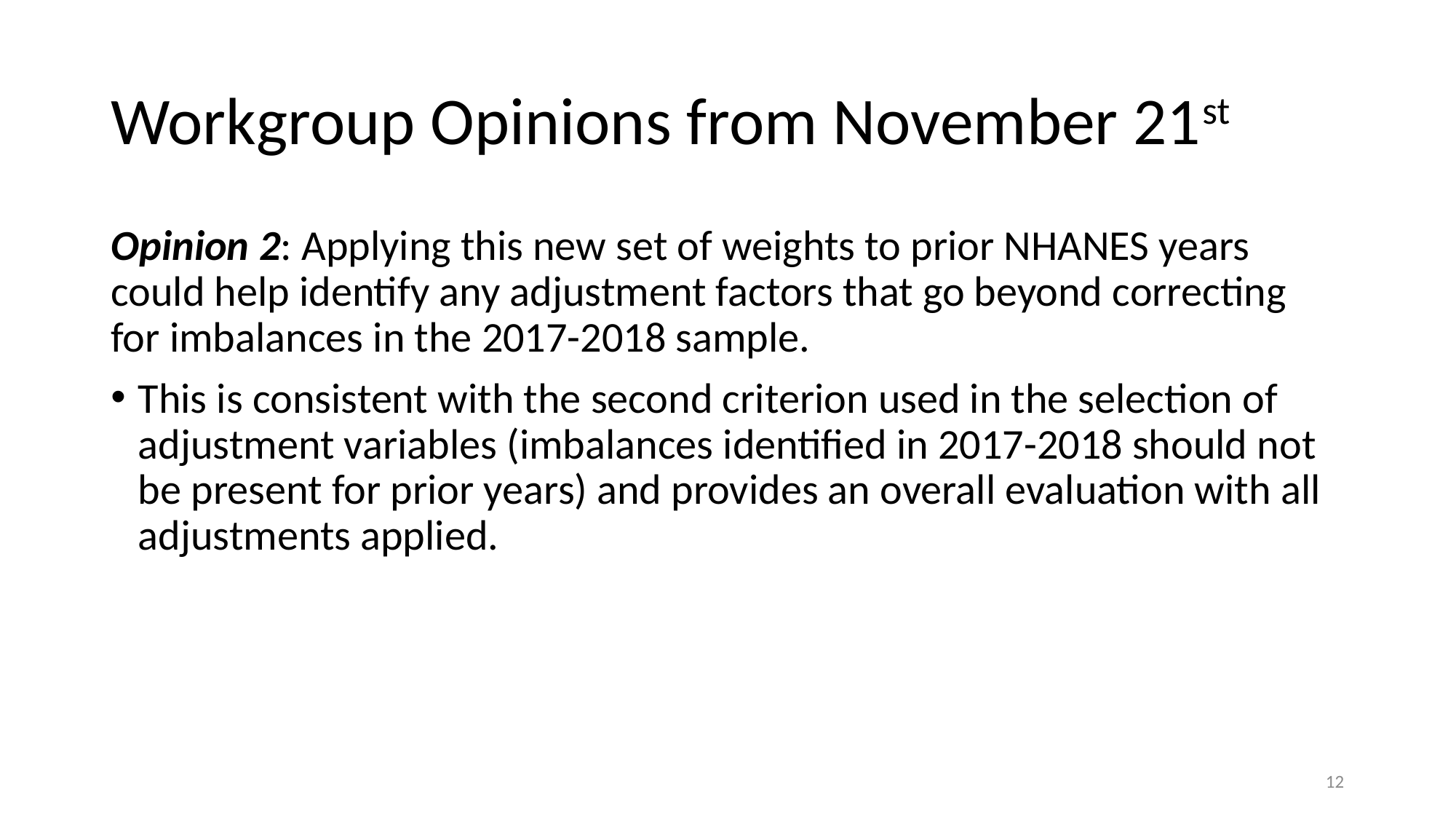

# Workgroup Opinions from November 21st
Opinion 2: Applying this new set of weights to prior NHANES years could help identify any adjustment factors that go beyond correcting for imbalances in the 2017-2018 sample.
This is consistent with the second criterion used in the selection of adjustment variables (imbalances identified in 2017-2018 should not be present for prior years) and provides an overall evaluation with all adjustments applied.
12